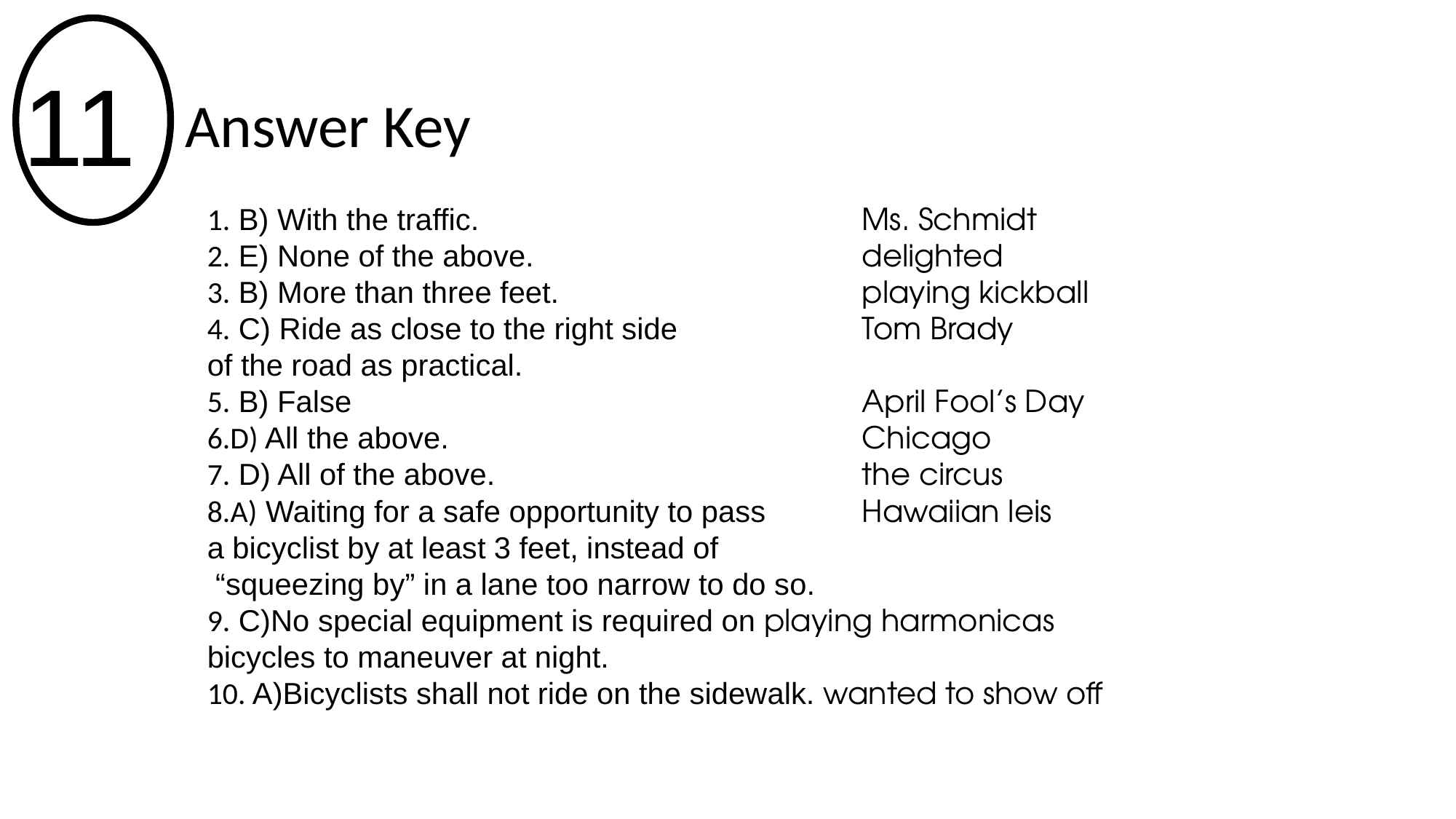

1
1
11
Answer Key
1. B) With the traffic.				Ms. Schmidt
2. E) None of the above.				delighted
3. B) More than three feet.			playing kickball
4. C) Ride as close to the right side 		Tom Brady
of the road as practical.
5. B) False					April Fool’s Day
6.D) All the above.				Chicago
7. D) All of the above.				the circus
8.A) Waiting for a safe opportunity to pass 	Hawaiian leis
a bicyclist by at least 3 feet, instead of
 “squeezing by” in a lane too narrow to do so.
9. C)No special equipment is required on playing harmonicas
bicycles to maneuver at night.
10. A)Bicyclists shall not ride on the sidewalk. wanted to show off